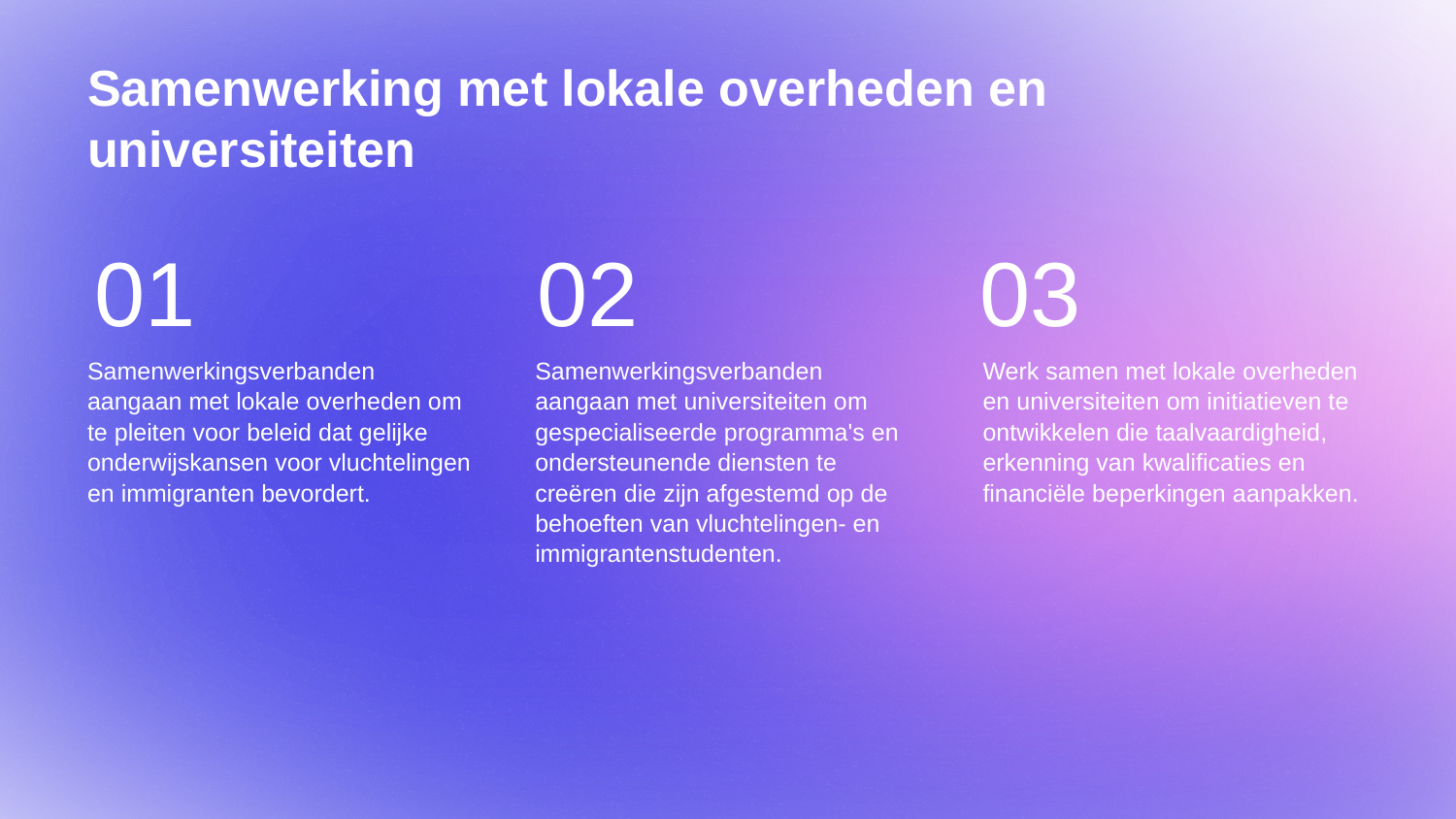

# Samenwerking met lokale overheden en universiteiten
01
02
03
Samenwerkingsverbanden aangaan met lokale overheden om te pleiten voor beleid dat gelijke onderwijskansen voor vluchtelingen en immigranten bevordert.
Samenwerkingsverbanden aangaan met universiteiten om gespecialiseerde programma's en ondersteunende diensten te creëren die zijn afgestemd op de behoeften van vluchtelingen- en immigrantenstudenten.
Werk samen met lokale overheden en universiteiten om initiatieven te ontwikkelen die taalvaardigheid, erkenning van kwalificaties en financiële beperkingen aanpakken.